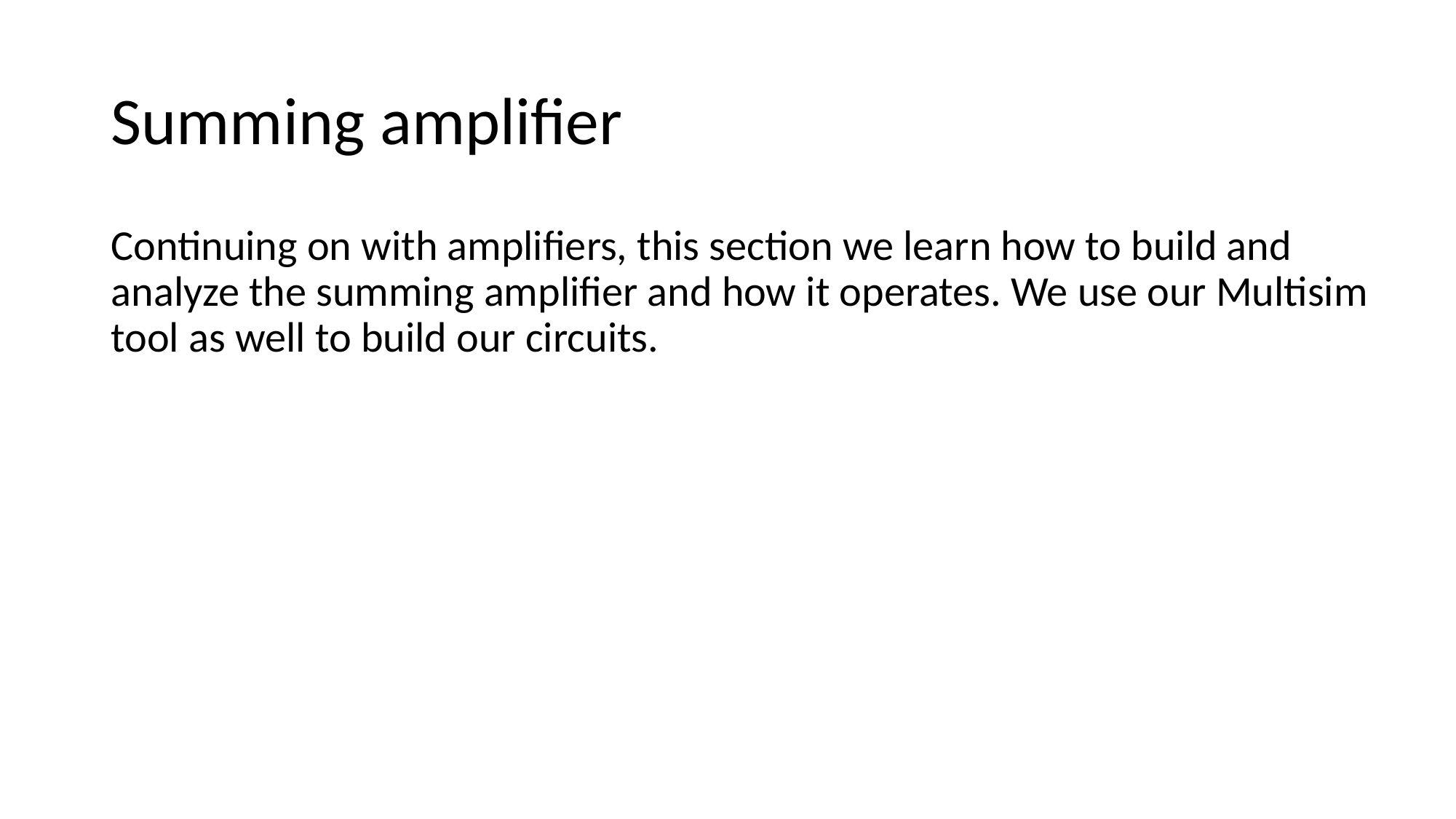

# Summing amplifier
Continuing on with amplifiers, this section we learn how to build and analyze the summing amplifier and how it operates. We use our Multisim tool as well to build our circuits.